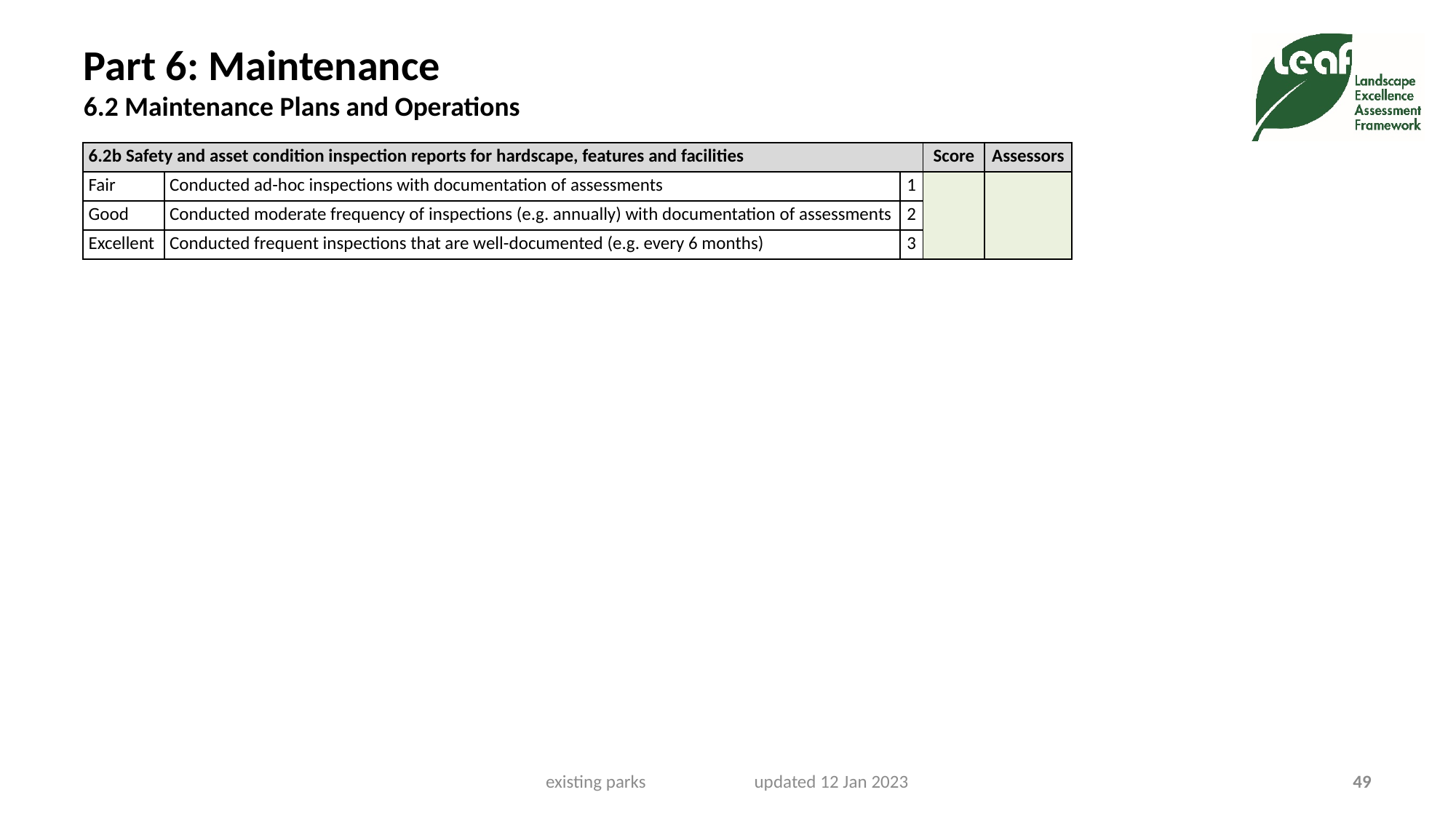

# Part 6: Maintenance 6.2 Maintenance Plans and Operations
| 6.2b Safety and asset condition inspection reports for hardscape, features and facilities |  |  | Score | Assessors |
| --- | --- | --- | --- | --- |
| Fair | Conducted ad-hoc inspections with documentation of assessments | 1 |  |  |
| Good | Conducted moderate frequency of inspections (e.g. annually) with documentation of assessments | 2 |  |  |
| Excellent | Conducted frequent inspections that are well-documented (e.g. every 6 months) | 3 |  |  |

existing parks                          updated 12 Jan 2023
49